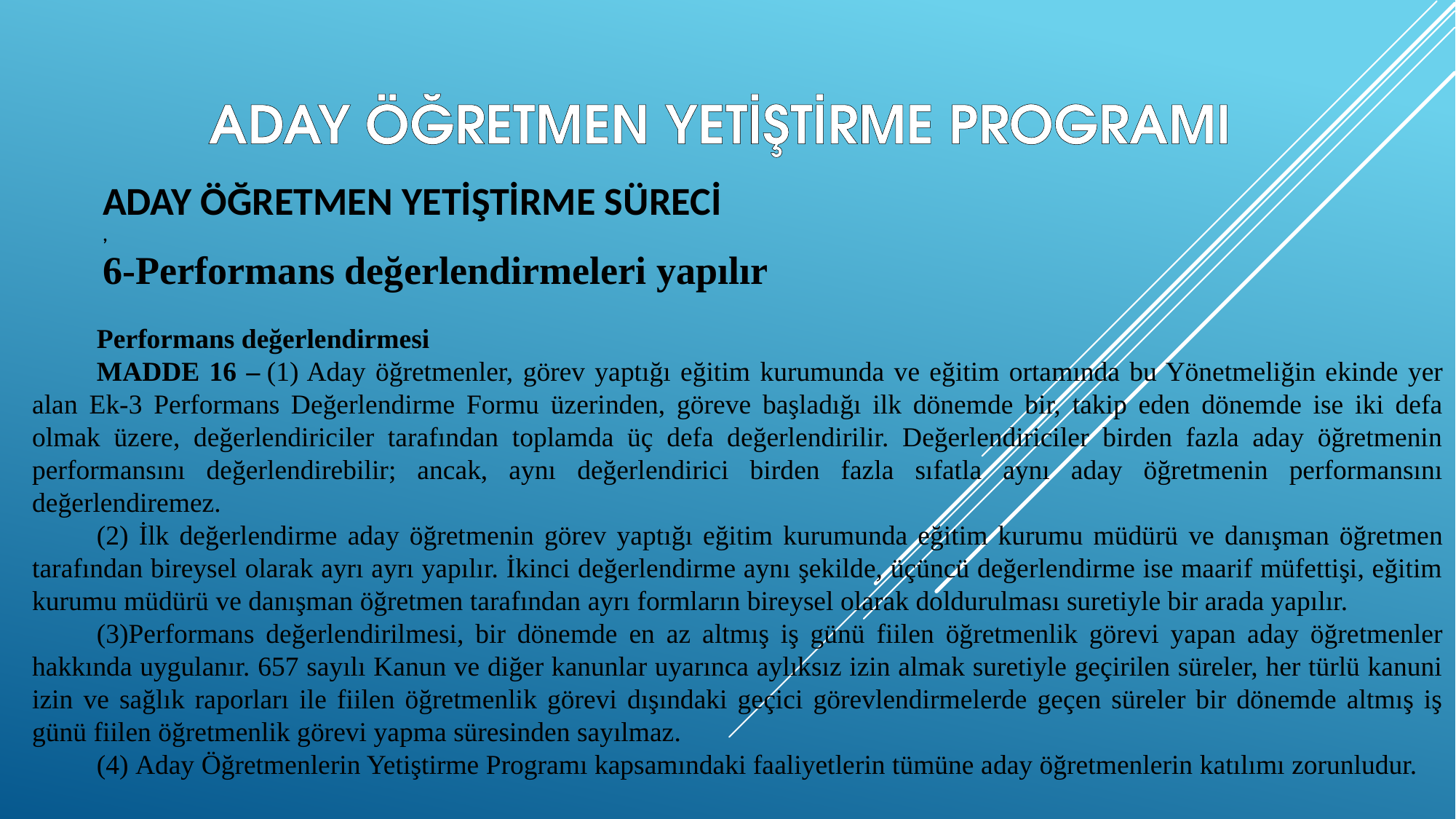

ADAY ÖĞRETMEN YETİŞTİRME PROGRAMI
ADAY ÖĞRETMEN YETİŞTİRME SÜRECİ
,
6-Performans değerlendirmeleri yapılır

Performans değerlendirmesi
MADDE 16 – (1) Aday öğretmenler, görev yaptığı eğitim kurumunda ve eğitim ortamında bu Yönetmeliğin ekinde yer alan Ek-3 Performans Değerlendirme Formu üzerinden, göreve başladığı ilk dönemde bir, takip eden dönemde ise iki defa olmak üzere, değerlendiriciler tarafından toplamda üç defa değerlendirilir. Değerlendiriciler birden fazla aday öğretmenin performansını değerlendirebilir; ancak, aynı değerlendirici birden fazla sıfatla aynı aday öğretmenin performansını değerlendiremez.
(2) İlk değerlendirme aday öğretmenin görev yaptığı eğitim kurumunda eğitim kurumu müdürü ve danışman öğretmen tarafından bireysel olarak ayrı ayrı yapılır. İkinci değerlendirme aynı şekilde, üçüncü değerlendirme ise maarif müfettişi, eğitim kurumu müdürü ve danışman öğretmen tarafından ayrı formların bireysel olarak doldurulması suretiyle bir arada yapılır.
(3)Performans değerlendirilmesi, bir dönemde en az altmış iş günü fiilen öğretmenlik görevi yapan aday öğretmenler hakkında uygulanır. 657 sayılı Kanun ve diğer kanunlar uyarınca aylıksız izin almak suretiyle geçirilen süreler, her türlü kanuni izin ve sağlık raporları ile fiilen öğretmenlik görevi dışındaki geçici görevlendirmelerde geçen süreler bir dönemde altmış iş günü fiilen öğretmenlik görevi yapma süresinden sayılmaz.
(4) Aday Öğretmenlerin Yetiştirme Programı kapsamındaki faaliyetlerin tümüne aday öğretmenlerin katılımı zorunludur.